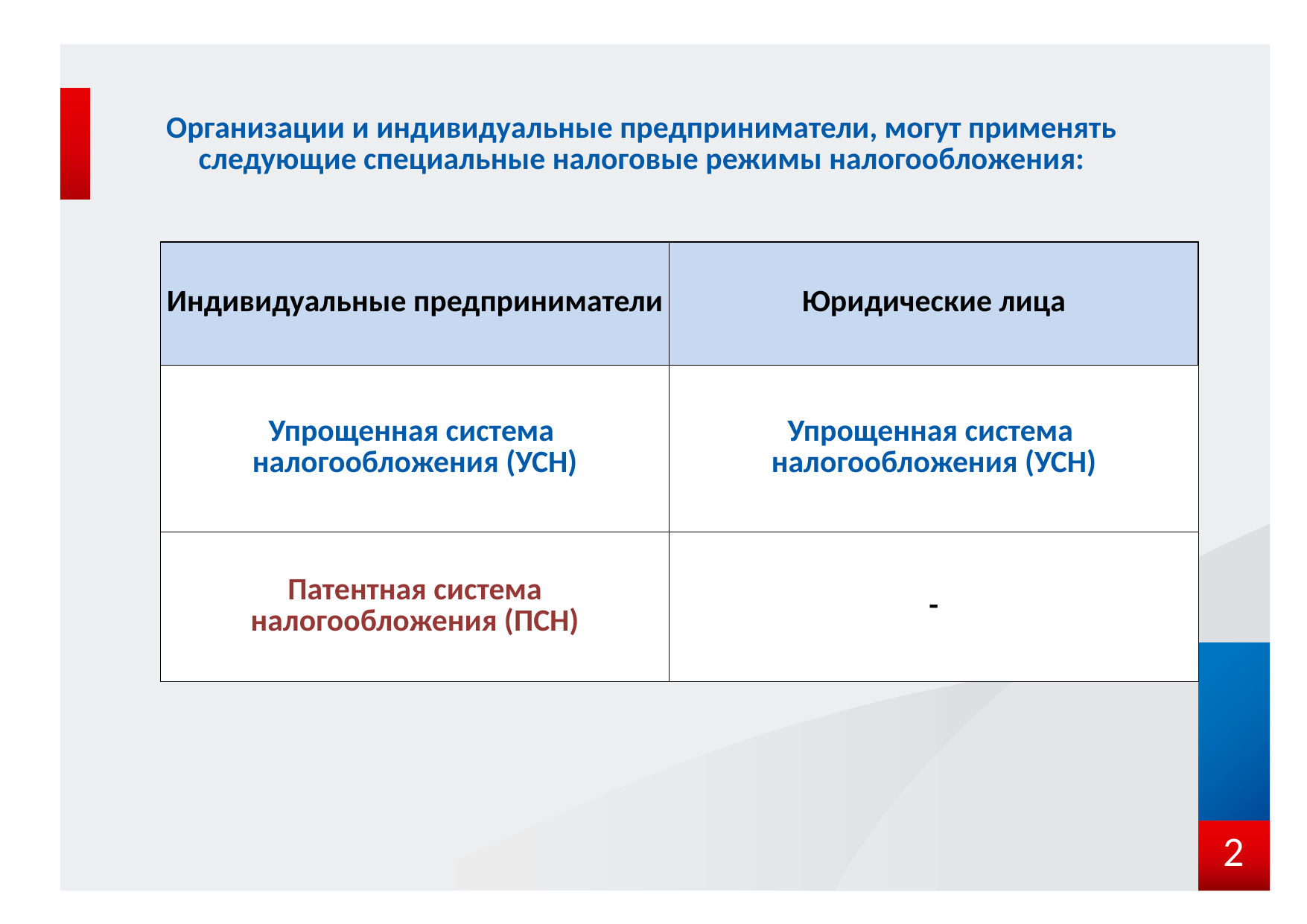

# Организации и индивидуальные предприниматели, могут применять следующие специальные налоговые режимы налогообложения:
| Индивидуальные предприниматели | Юридические лица |
| --- | --- |
| Упрощенная система налогообложения (УСН) | Упрощенная система налогообложения (УСН) |
| Патентная система налогообложения (ПСН) | - |
2